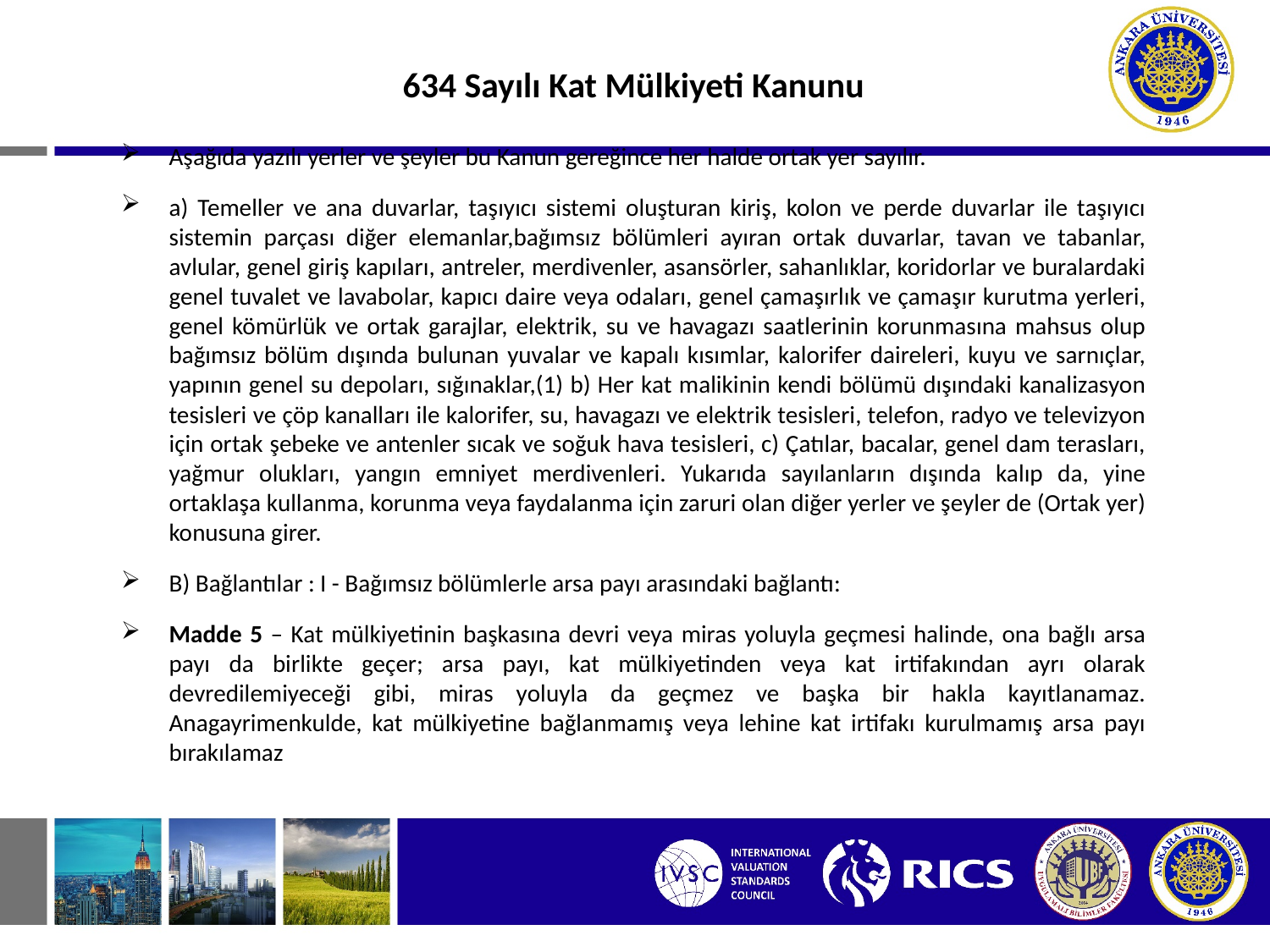

634 Sayılı Kat Mülkiyeti Kanunu
Aşağıda yazılı yerler ve şeyler bu Kanun gereğince her halde ortak yer sayılır.
a) Temeller ve ana duvarlar, taşıyıcı sistemi oluşturan kiriş, kolon ve perde duvarlar ile taşıyıcı sistemin parçası diğer elemanlar,bağımsız bölümleri ayıran ortak duvarlar, tavan ve tabanlar, avlular, genel giriş kapıları, antreler, merdivenler, asansörler, sahanlıklar, koridorlar ve buralardaki genel tuvalet ve lavabolar, kapıcı daire veya odaları, genel çamaşırlık ve çamaşır kurutma yerleri, genel kömürlük ve ortak garajlar, elektrik, su ve havagazı saatlerinin korunmasına mahsus olup bağımsız bölüm dışında bulunan yuvalar ve kapalı kısımlar, kalorifer daireleri, kuyu ve sarnıçlar, yapının genel su depoları, sığınaklar,(1) b) Her kat malikinin kendi bölümü dışındaki kanalizasyon tesisleri ve çöp kanalları ile kalorifer, su, havagazı ve elektrik tesisleri, telefon, radyo ve televizyon için ortak şebeke ve antenler sıcak ve soğuk hava tesisleri, c) Çatılar, bacalar, genel dam terasları, yağmur olukları, yangın emniyet merdivenleri. Yukarıda sayılanların dışında kalıp da, yine ortaklaşa kullanma, korunma veya faydalanma için zaruri olan diğer yerler ve şeyler de (Ortak yer) konusuna girer.
B) Bağlantılar : I - Bağımsız bölümlerle arsa payı arasındaki bağlantı:
Madde 5 – Kat mülkiyetinin başkasına devri veya miras yoluyla geçmesi halinde, ona bağlı arsa payı da birlikte geçer; arsa payı, kat mülkiyetinden veya kat irtifakından ayrı olarak devredilemiyeceği gibi, miras yoluyla da geçmez ve başka bir hakla kayıtlanamaz. Anagayrimenkulde, kat mülkiyetine bağlanmamış veya lehine kat irtifakı kurulmamış arsa payı bırakılamaz